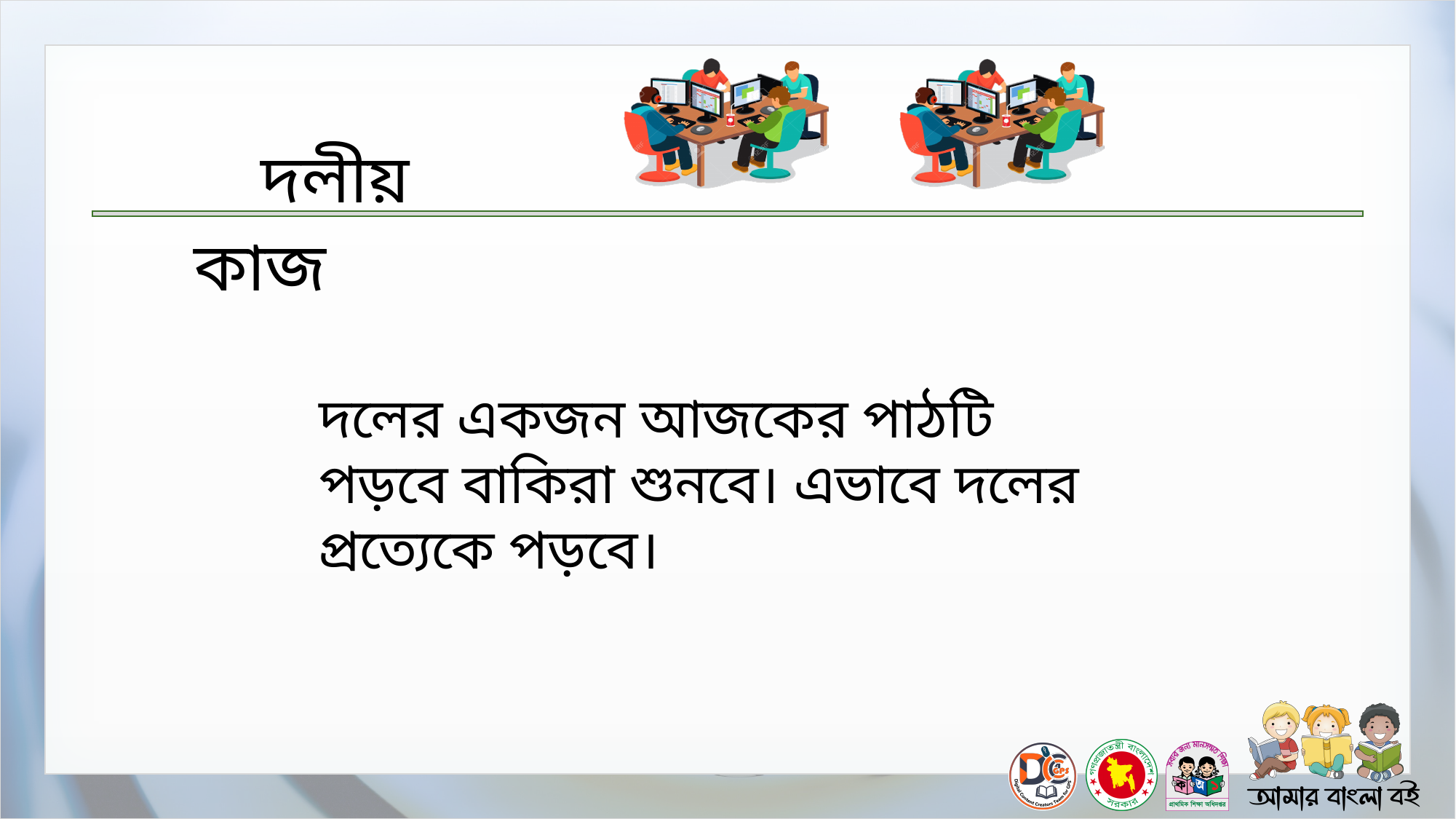

দলের একজন আজকের পাঠটি পড়বে বাকিরা শুনবে। এভাবে দলের প্রত্যেকে পড়বে।